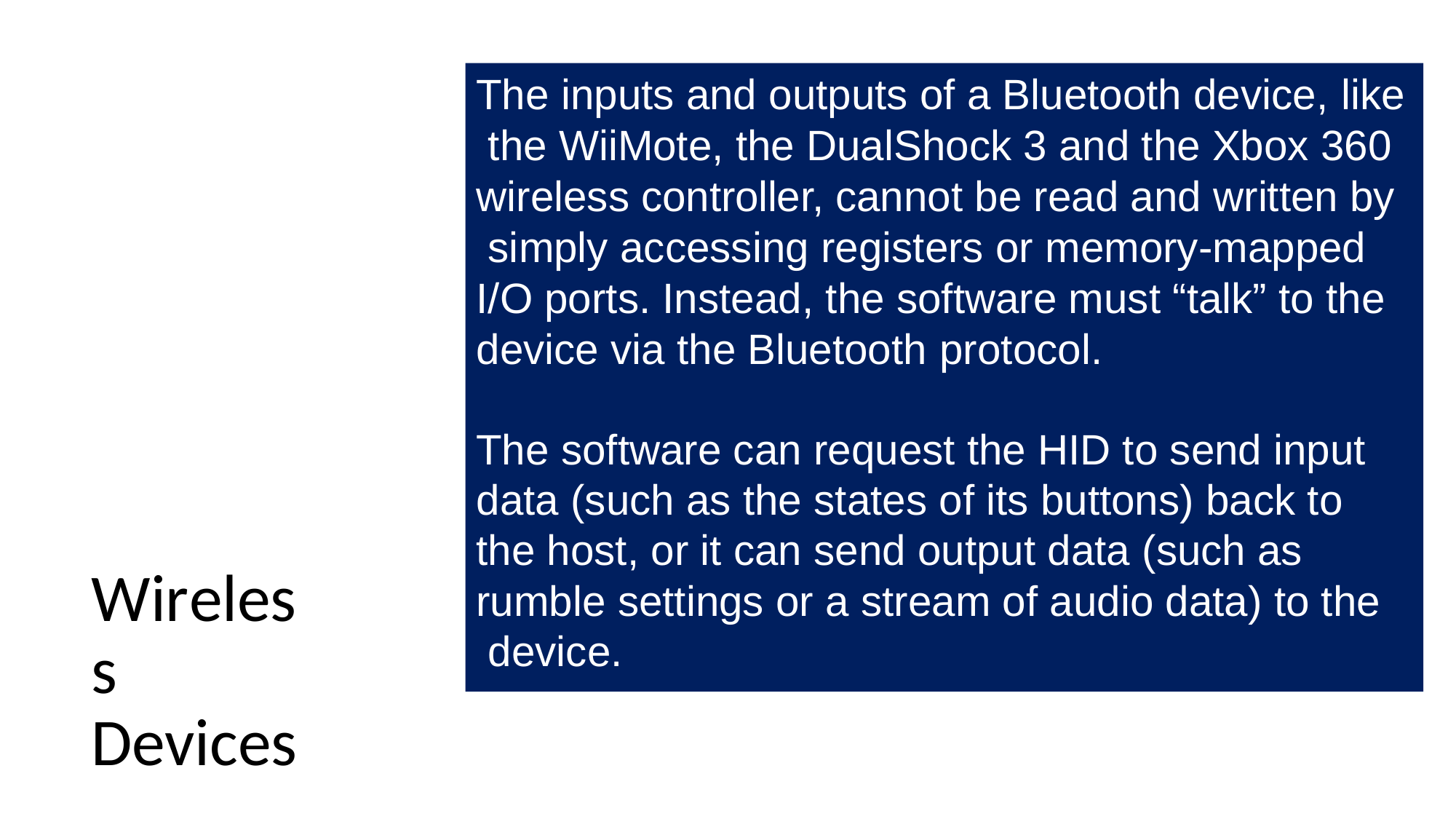

The inputs and outputs of a Bluetooth device, like  the WiiMote, the DualShock 3 and the Xbox 360  wireless controller, cannot be read and written by  simply accessing registers or memory-mapped  I/O ports. Instead, the software must “talk” to the  device via the Bluetooth protocol.
The software can request the HID to send input  data (such as the states of its buttons) back to  the host, or it can send output data (such as  rumble settings or a stream of audio data) to the  device.
Wireless  Devices